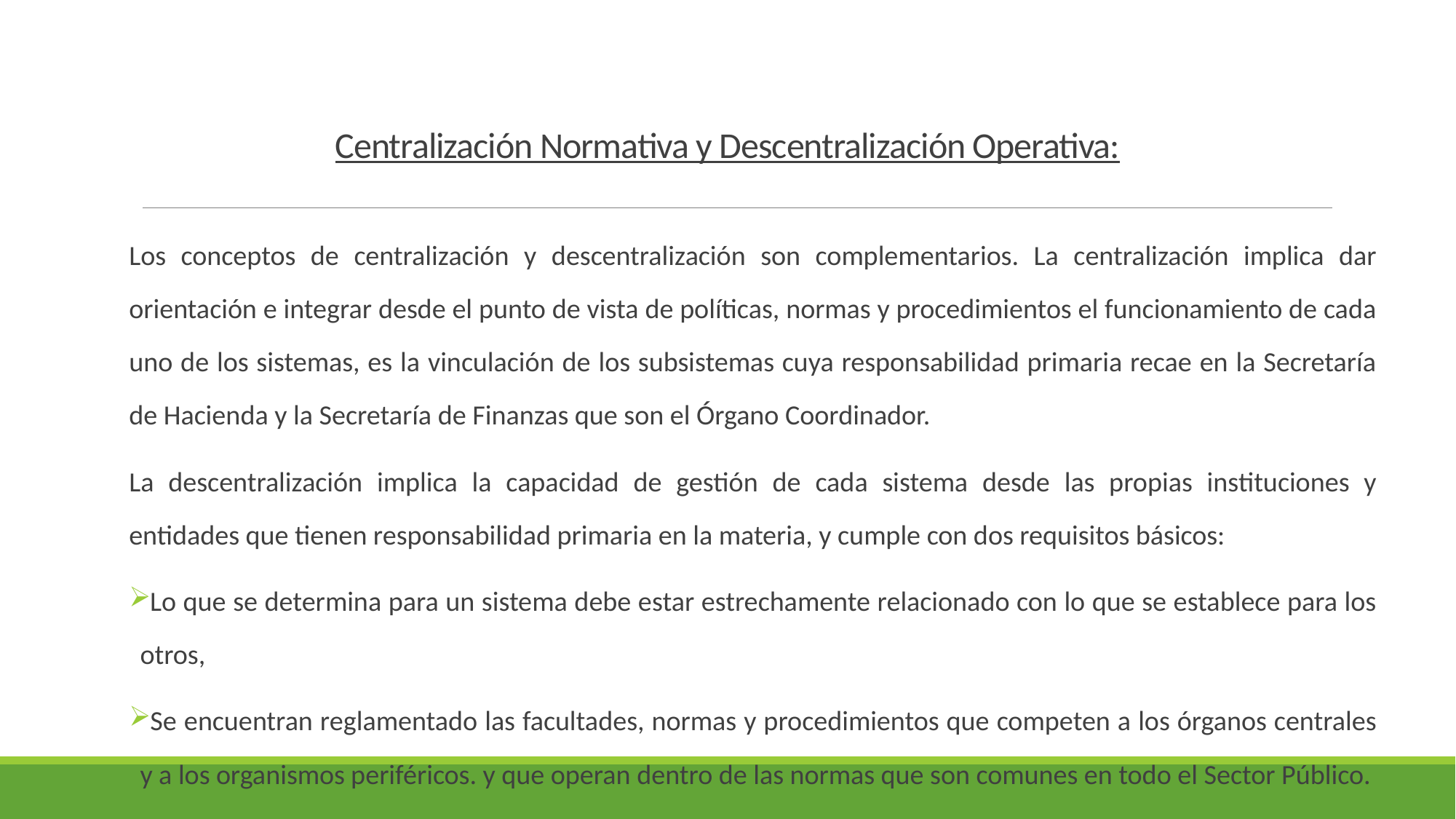

# Centralización Normativa y Descentralización Operativa:
Los conceptos de centralización y descentralización son complementarios. La centralización implica dar orientación e integrar desde el punto de vista de políticas, normas y procedimientos el funcionamiento de cada uno de los sistemas, es la vinculación de los subsistemas cuya responsabilidad primaria recae en la Secretaría de Hacienda y la Secretaría de Finanzas que son el Órgano Coordinador.
La descentralización implica la capacidad de gestión de cada sistema desde las propias instituciones y entidades que tienen responsabilidad primaria en la materia, y cumple con dos requisitos básicos:
 Lo que se determina para un sistema debe estar estrechamente relacionado con lo que se establece para los otros,
 Se encuentran reglamentado las facultades, normas y procedimientos que competen a los órganos centrales y a los organismos periféricos. y que operan dentro de las normas que son comunes en todo el Sector Público.